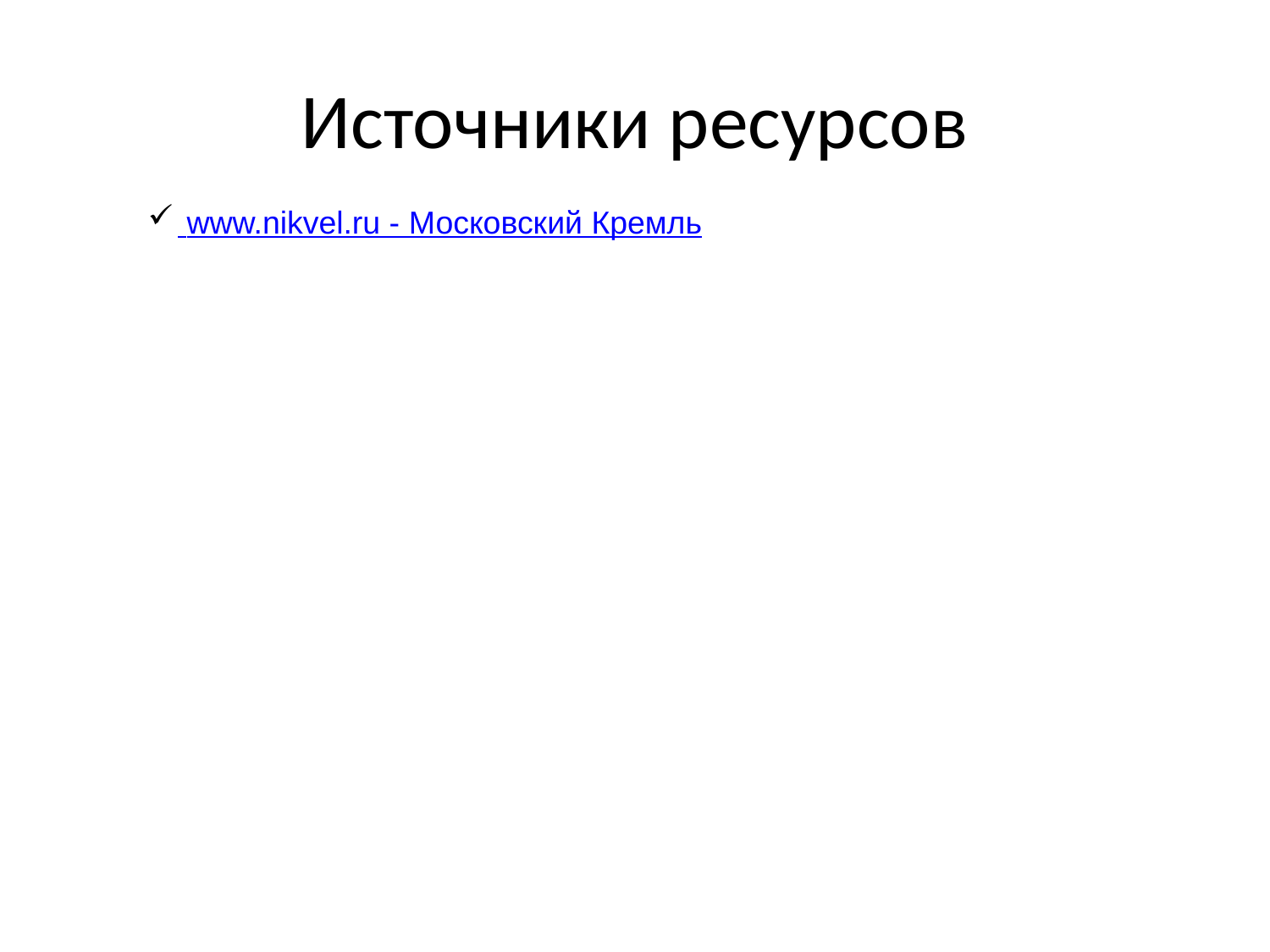

# Источники ресурсов
 www.nikvel.ru - Московский Кремль